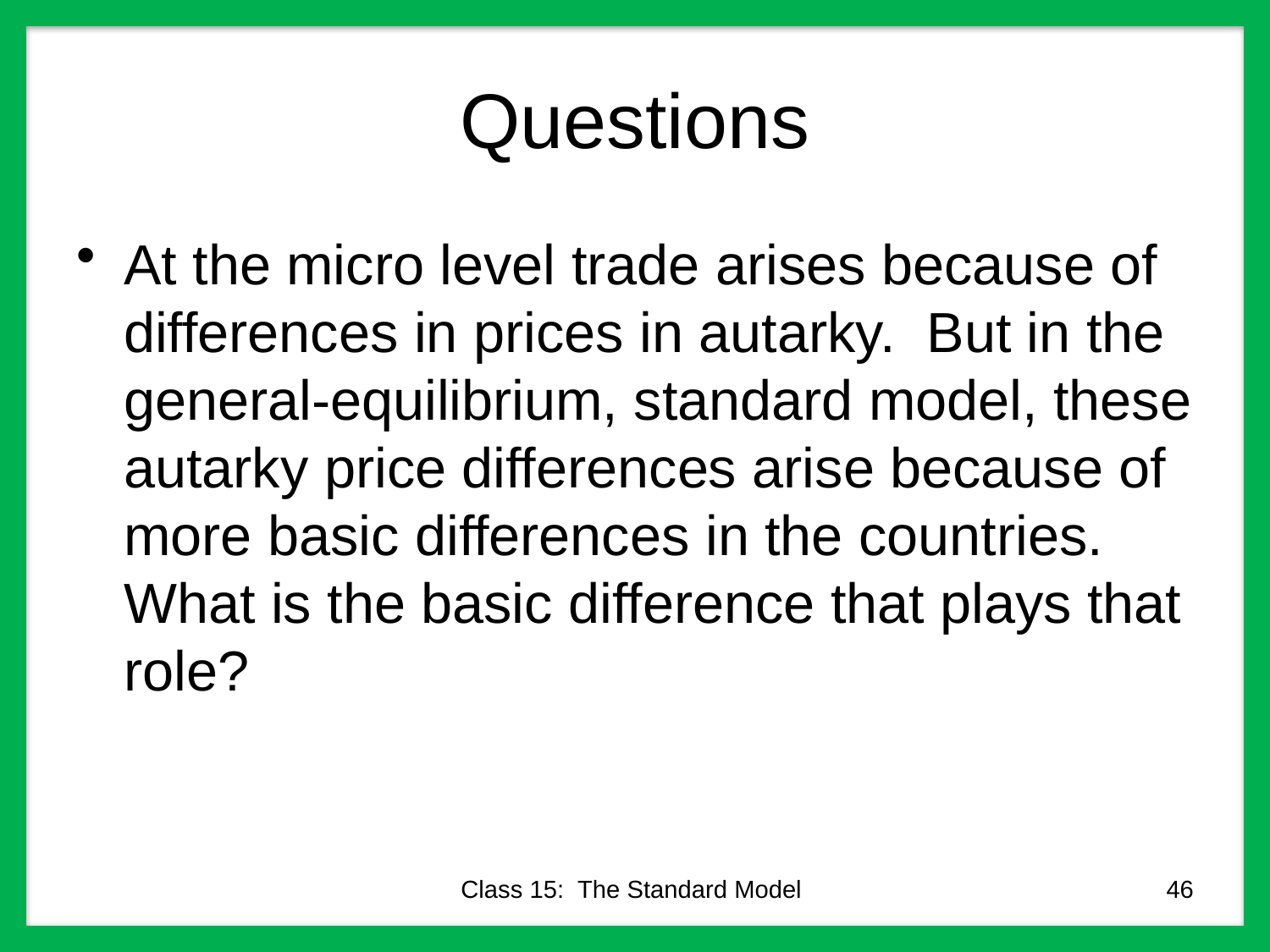

# Questions
At the micro level trade arises because of differences in prices in autarky.  But in the general-equilibrium, standard model, these autarky price differences arise because of more basic differences in the countries.  What is the basic difference that plays that role?
Class 15:  The Standard Model
46